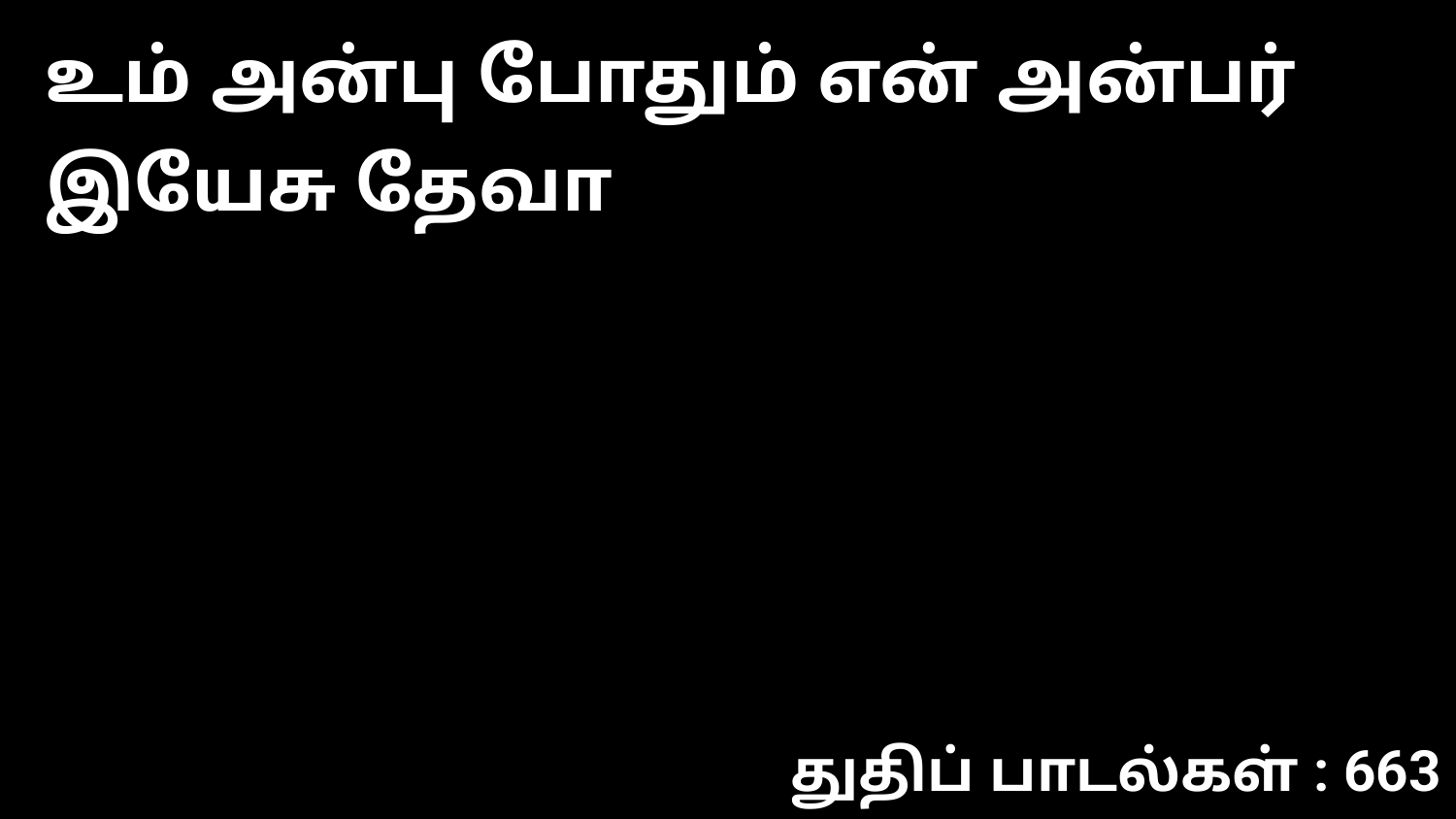

உம் அன்பு போதும் என் அன்பர் இயேசு தேவா
துதிப் பாடல்கள் : 663